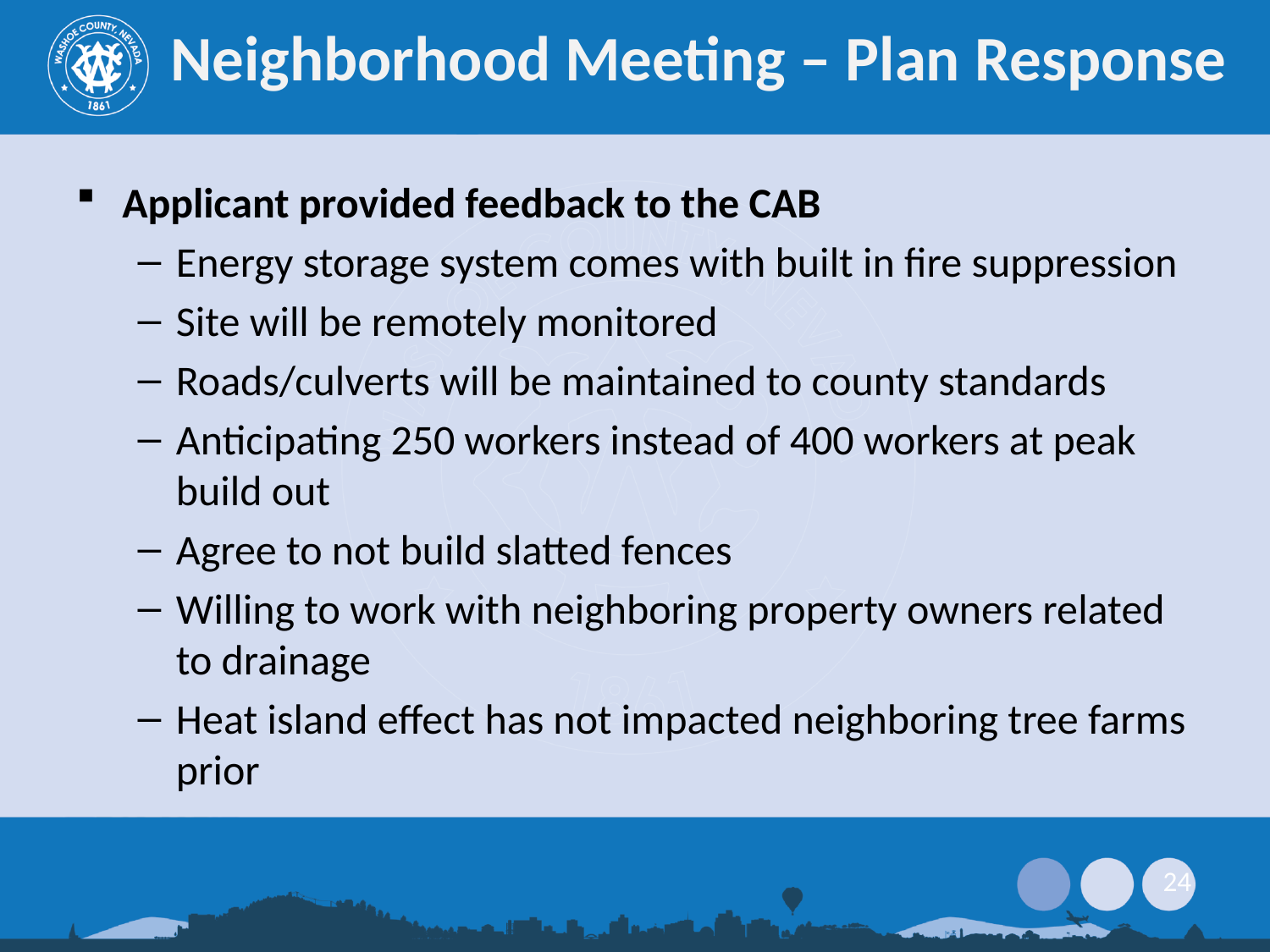

# Neighborhood Meeting – Plan Response
Applicant provided feedback to the CAB
Energy storage system comes with built in fire suppression
Site will be remotely monitored
Roads/culverts will be maintained to county standards
Anticipating 250 workers instead of 400 workers at peak build out
Agree to not build slatted fences
Willing to work with neighboring property owners related to drainage
Heat island effect has not impacted neighboring tree farms prior